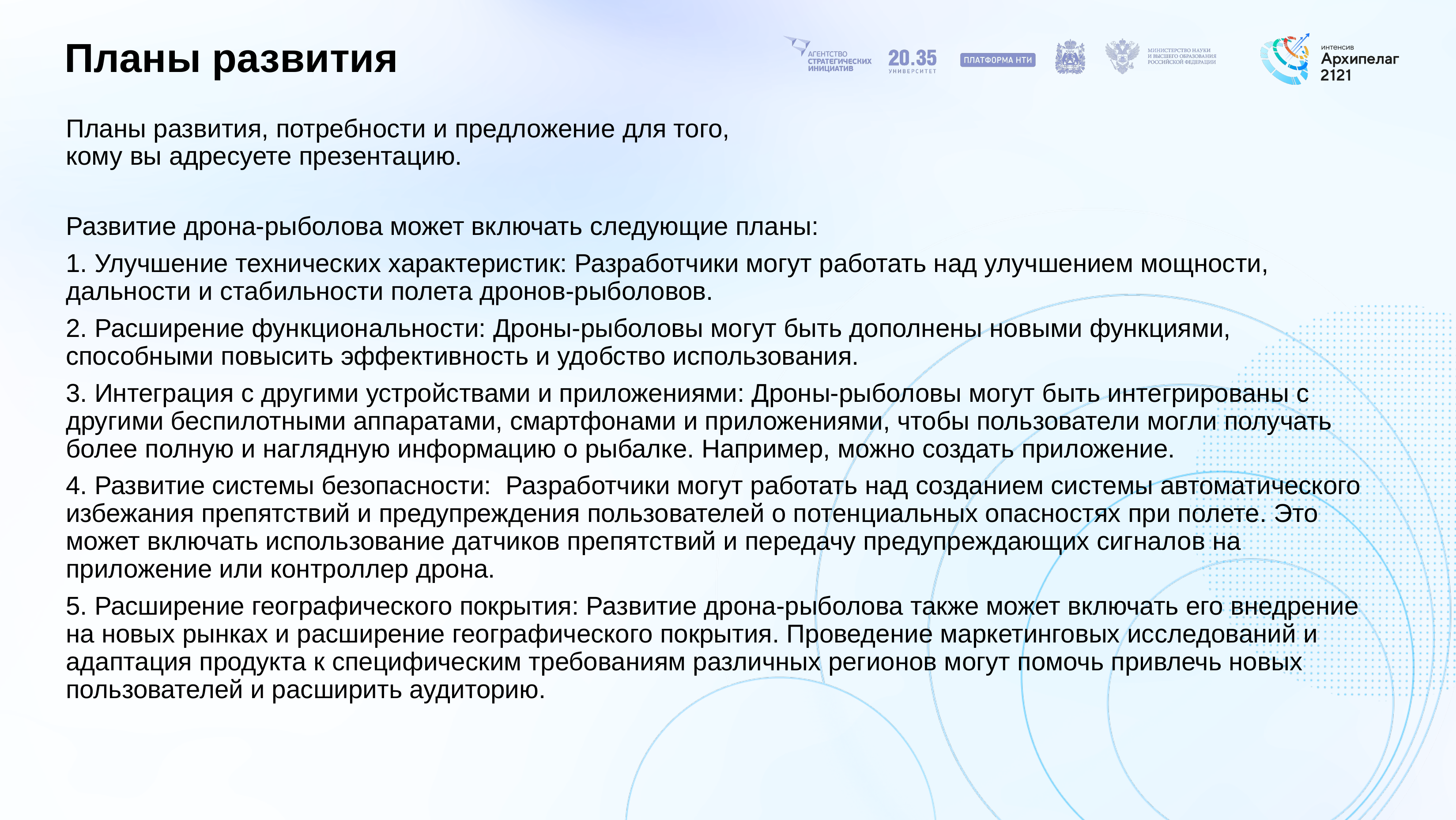

# Планы развития
Планы развития, потребности и предложение для того, кому вы адресуете презентацию.
Развитие дрона-рыболова может включать следующие планы:
1. Улучшение технических характеристик: Разработчики могут работать над улучшением мощности, дальности и стабильности полета дронов-рыболовов.
2. Расширение функциональности: Дроны-рыболовы могут быть дополнены новыми функциями, способными повысить эффективность и удобство использования.
3. Интеграция с другими устройствами и приложениями: Дроны-рыболовы могут быть интегрированы с другими беспилотными аппаратами, смартфонами и приложениями, чтобы пользователи могли получать более полную и наглядную информацию о рыбалке. Например, можно создать приложение.
4. Развитие системы безопасности:  Разработчики могут работать над созданием системы автоматического избежания препятствий и предупреждения пользователей о потенциальных опасностях при полете. Это может включать использование датчиков препятствий и передачу предупреждающих сигналов на приложение или контроллер дрона.
5. Расширение географического покрытия: Развитие дрона-рыболова также может включать его внедрение на новых рынках и расширение географического покрытия. Проведение маркетинговых исследований и адаптация продукта к специфическим требованиям различных регионов могут помочь привлечь новых пользователей и расширить аудиторию.